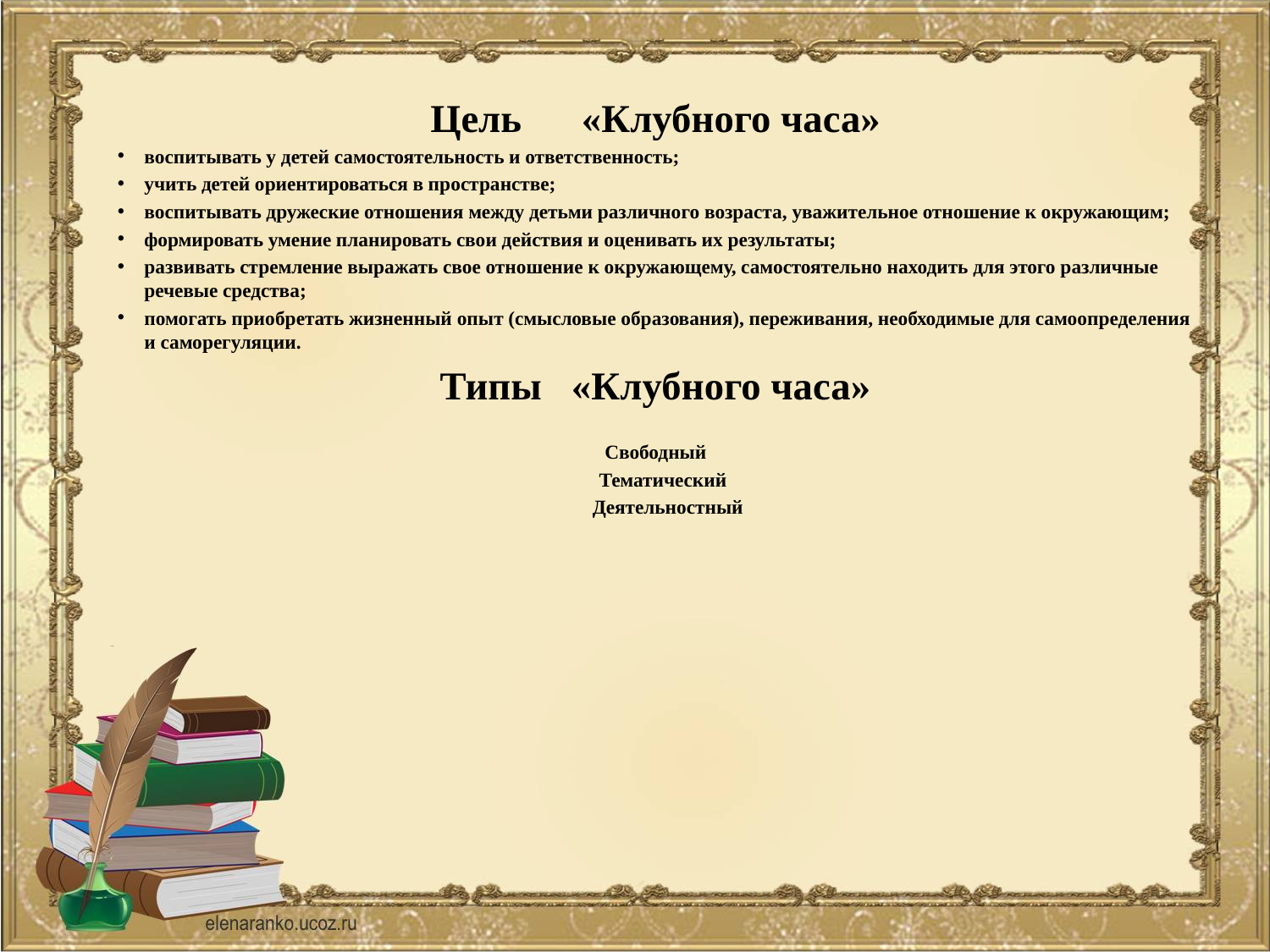

#

Цель      «Клубного часа»
воспитывать у детей самостоятельность и ответственность;
учить детей ориентироваться в пространстве;
воспитывать дружеские отношения между детьми различного возраста, уважительное отношение к окружающим;
формировать умение планировать свои действия и оценивать их результаты;
развивать стремление выражать свое отношение к окружающему, самостоятельно находить для этого различные речевые средства;
помогать приобретать жизненный опыт (смысловые образования), переживания, необходимые для самоопределения и саморегуляции.
Типы   «Клубного часа»

Свободный
   Тематический
     Деятельностный